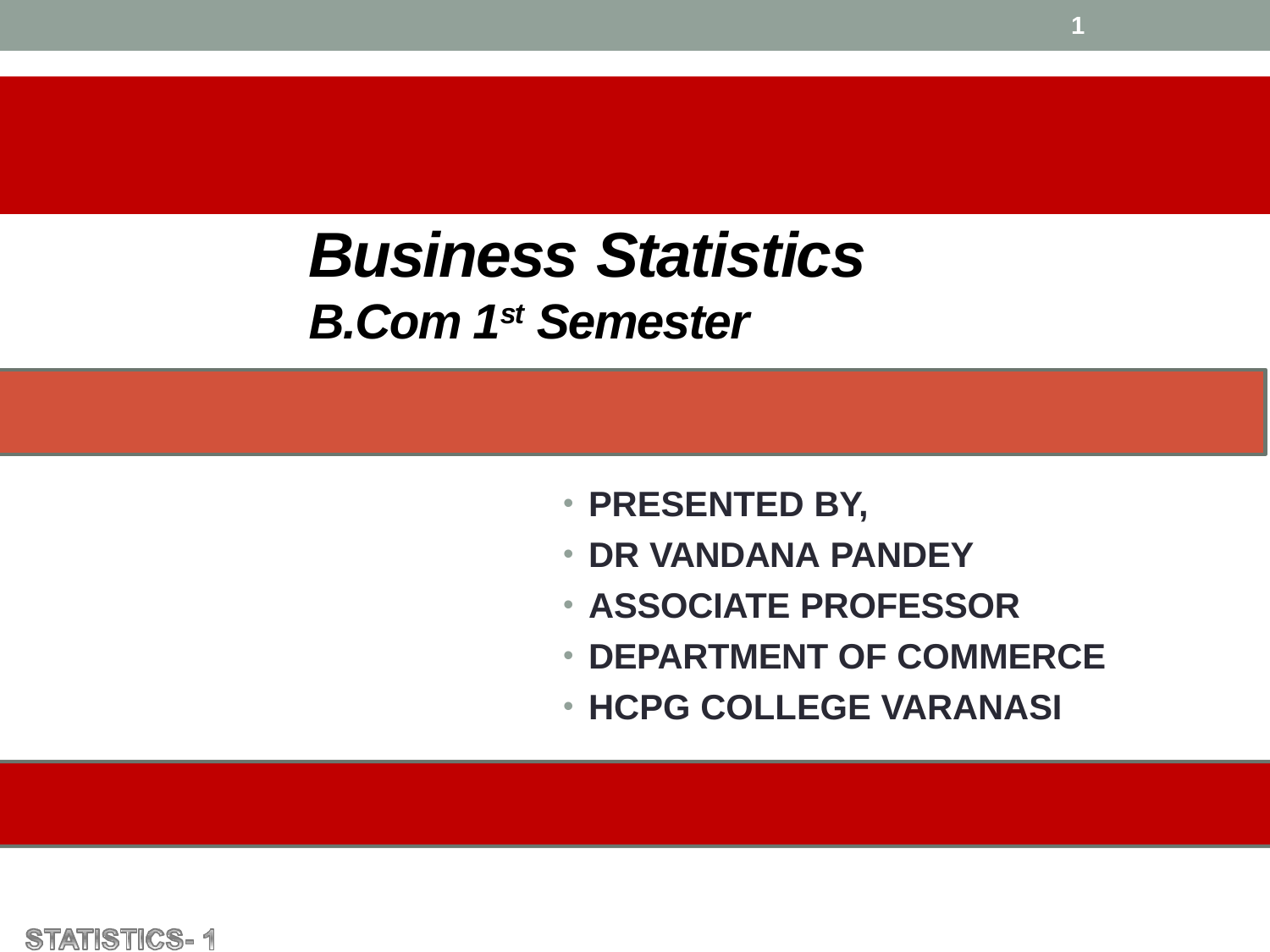

1

# Business Statistics B.Com 1st Semester BB.COM IST

PRESENTED BY,
DR VANDANA PANDEY
ASSOCIATE PROFESSOR
DEPARTMENT OF COMMERCE
HCPG COLLEGE VARANASI